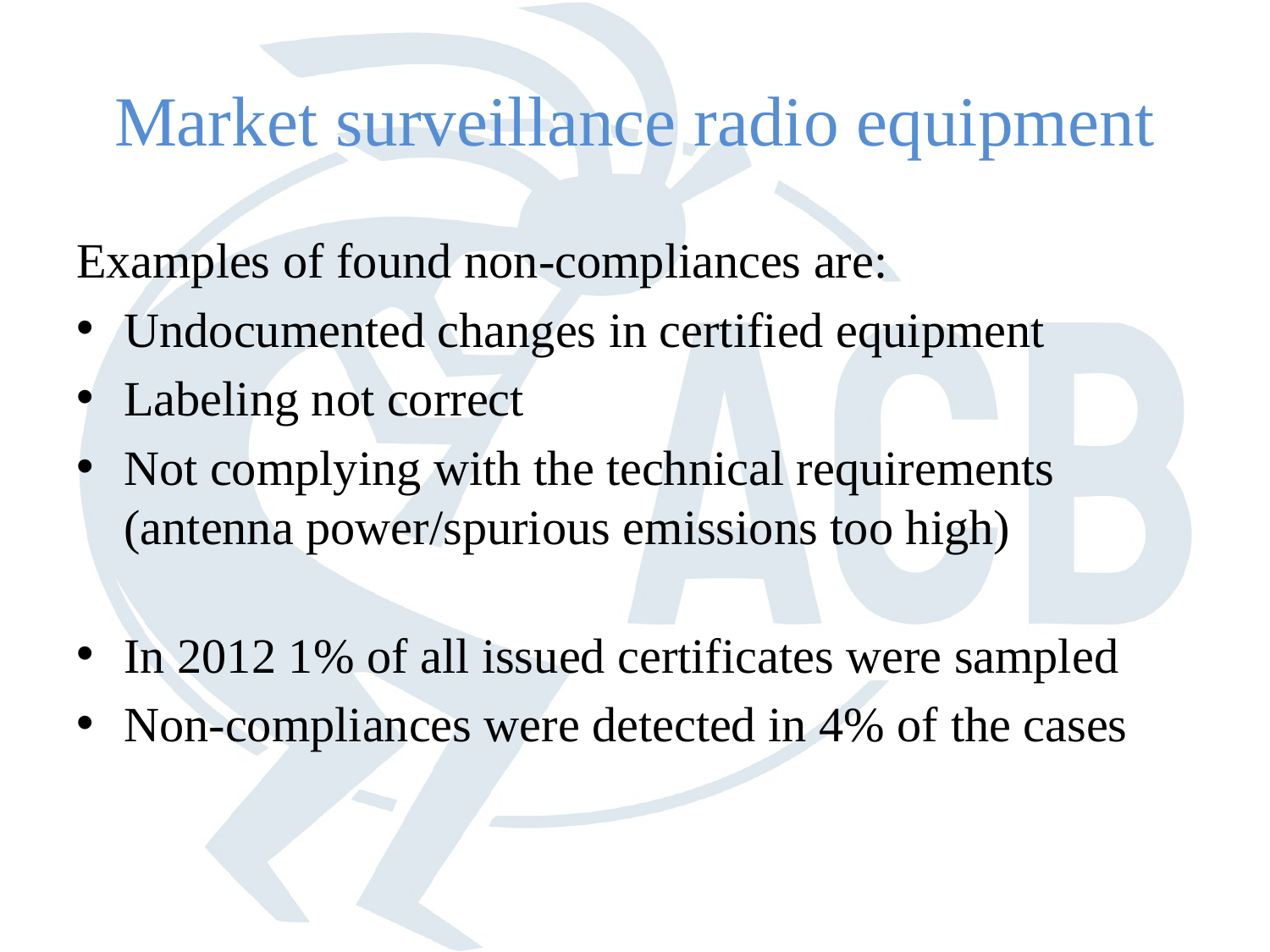

# Market surveillance radio equipment
Examples of found non-compliances are:
Undocumented changes in certified equipment
Labeling not correct
Not complying with the technical requirements (antenna power/spurious emissions too high)
In 2012 1% of all issued certificates were sampled
Non-compliances were detected in 4% of the cases